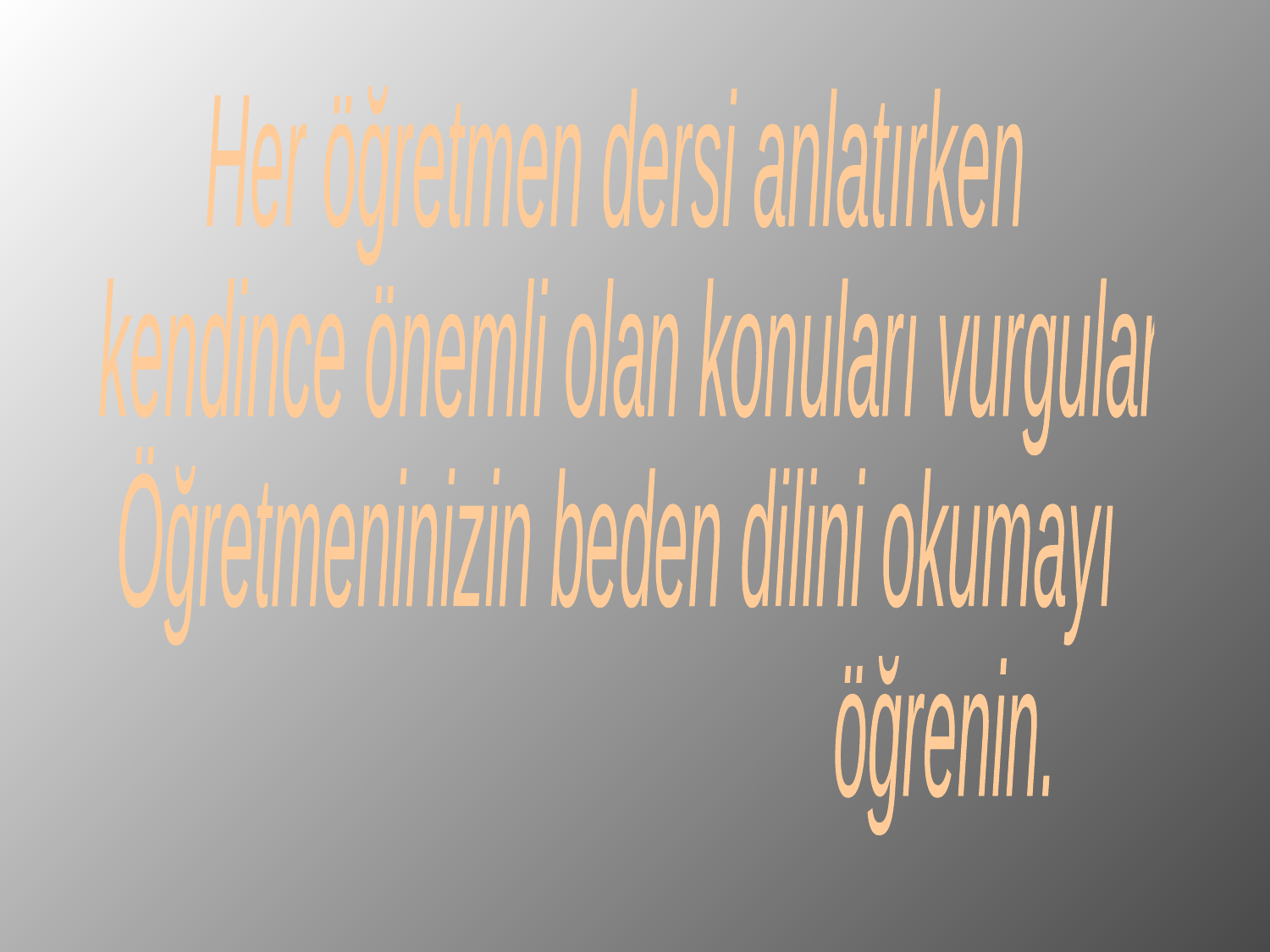

Her öğretmen dersi anlatırken
 kendince önemli olan konuları vurgular
Öğretmeninizin beden dilini okumayı
                   öğrenin.